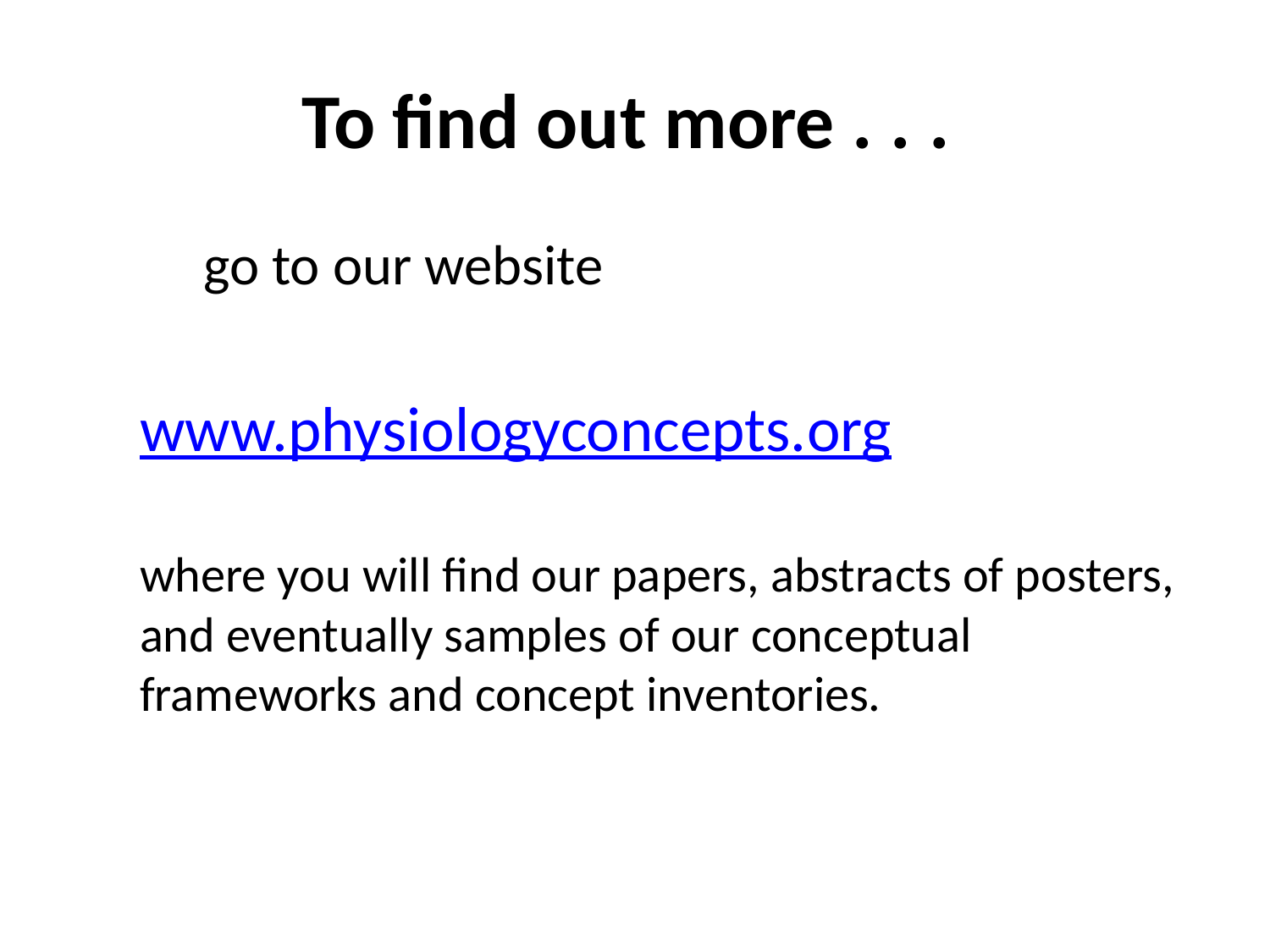

# To find out more . . .
	go to our website

www.physiologyconcepts.org

where you will find our papers, abstracts of posters, and eventually samples of our conceptual frameworks and concept inventories.